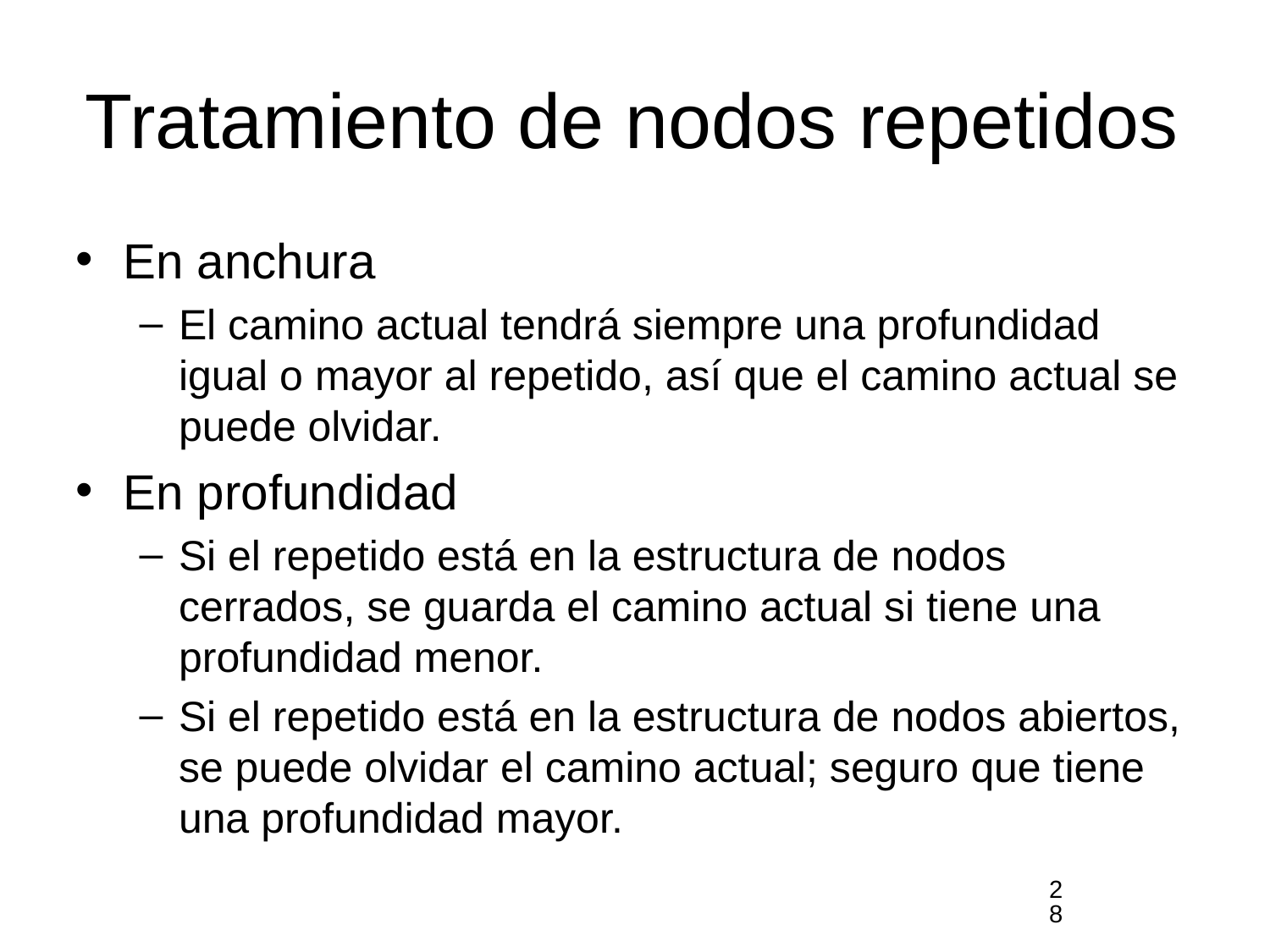

# Tratamiento de nodos repetidos
En anchura
El camino actual tendrá siempre una profundidad igual o mayor al repetido, así que el camino actual se puede olvidar.
En profundidad
Si el repetido está en la estructura de nodos cerrados, se guarda el camino actual si tiene una profundidad menor.
Si el repetido está en la estructura de nodos abiertos, se puede olvidar el camino actual; seguro que tiene una profundidad mayor.
28